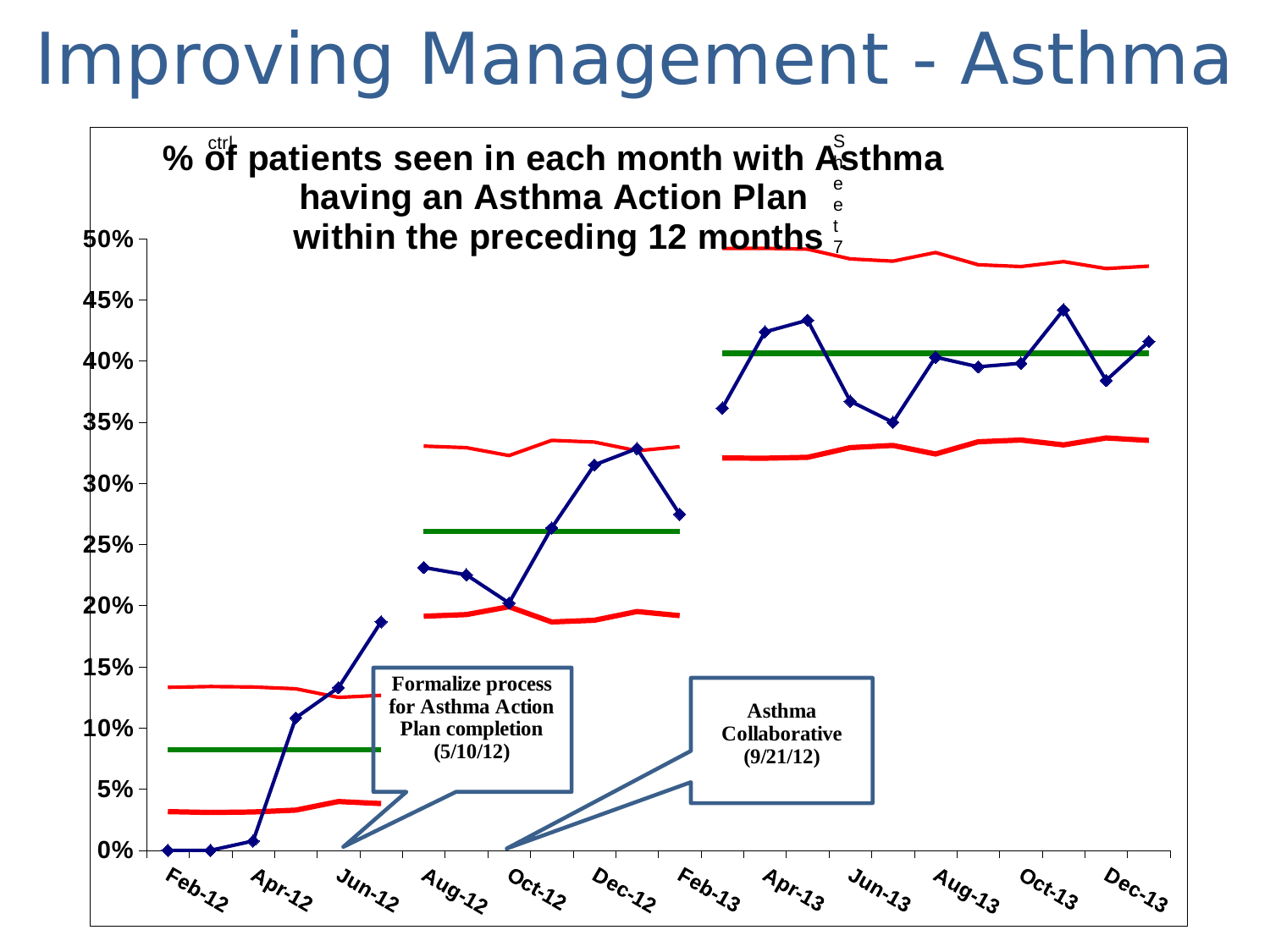

# Improving Management - Asthma

### Chart: % of patients seen in each month with Asthma
having an Asthma Action Plan
within the preceding 12 months

| Category | UCL1 | LCL1 | CEN1 | ZAUPR1 | ZALWR1 | ZBUPR1 | ZBLWR1 | PRISERIES1 | UCL2 | LCL2 | CEN2 | ZAUPR2 | ZALWR2 | ZBUPR2 | ZBLWR2 | PRISERIES2 | UCL3 | LCL3 | CEN3 | ZAUPR3 | ZALWR3 | ZBUPR3 | ZBLWR3 | PRISERIES3 |
|---|---|---|---|---|---|---|---|---|---|---|---|---|---|---|---|---|---|---|---|---|---|---|---|---|
| 40940.0 | 0.133228306586722 | 0.0316623271765983 | 0.0824453168816601 | 0.116300643351701 | 0.0485899904116189 | 0.0993729801166807 | 0.0655176536466395 | 0.0 | None | None | None | None | None | None | None | None | None | None | None | None | None | None | None | None |
| 40969.0 | 0.133915257467071 | 0.0309753762962495 | 0.0824453168816601 | 0.116758610605267 | 0.048132023158053 | 0.0996019637434637 | 0.0652886700198566 | 0.0 | None | None | None | None | None | None | None | None | None | None | None | None | None | None | None | None |
| 41000.0 | 0.133519328967551 | 0.031371304795769 | 0.0824453168816601 | 0.116494658272254 | 0.048395975491066 | 0.0994699875769572 | 0.0654206461863631 | 0.00766283524904214 | None | None | None | None | None | None | None | None | None | None | None | None | None | None | None | None |
| 41030.0 | 0.132022328391322 | 0.0328683053719978 | 0.0824453168816601 | 0.115496657888102 | 0.0493939758752186 | 0.0989709873848809 | 0.0659196463784394 | 0.108303249097473 | None | None | None | None | None | None | None | None | None | None | None | None | None | None | None | None |
| 41061.0 | 0.124997936980426 | 0.0398926967828941 | 0.0824453168816601 | 0.110813730280837 | 0.0540769034824828 | 0.0966295235812488 | 0.0682611101820714 | 0.132978723404255 | None | None | None | None | None | None | None | None | None | None | None | None | None | None | None | None |
| 41091.0 | 0.126676708821235 | 0.038213924942085 | 0.0824453168816601 | 0.111932911508044 | 0.0529577222552767 | 0.0971891141948518 | 0.0677015195684684 | 0.186781609195402 | None | None | None | None | None | None | None | None | None | None | None | None | None | None | None | None |
| 41122.0 | None | None | None | None | None | None | None | None | 0.33041361016667 | 0.191359029525045 | 0.260886319845858 | 0.307237846726399 | 0.214534792965316 | 0.284062083286128 | 0.237710556405587 | 0.231197771587744 | None | None | None | None | None | None | None | None |
| 41153.0 | None | None | None | None | None | None | None | None | 0.329096329718543 | 0.192676309973172 | 0.260886319845858 | 0.306359659760981 | 0.215412979930734 | 0.283622989803419 | 0.238149649888296 | 0.225201072386059 | None | None | None | None | None | None | None | None |
| 41183.0 | None | None | None | None | None | None | None | None | 0.32264483274695 | 0.199127806944764 | 0.260886319845858 | 0.302058661779919 | 0.219713977911795 | 0.281472490812888 | 0.240300148878826 | 0.202197802197802 | None | None | None | None | None | None | None | None |
| 41214.0 | None | None | None | None | None | None | None | None | 0.335110814832956 | 0.186661824858759 | 0.260886319845858 | 0.310369316503923 | 0.211403323187792 | 0.28562781817489 | 0.236144821516825 | 0.263492063492064 | None | None | None | None | None | None | None | None |
| 41244.0 | None | None | None | None | None | None | None | None | 0.333736168182387 | 0.188036471509328 | 0.260886319845858 | 0.309452885403544 | 0.212319754288171 | 0.2851696026247 | 0.236603037067014 | 0.314984709480122 | None | None | None | None | None | None | None | None |
| 41275.0 | None | None | None | None | None | None | None | None | 0.326589970661608 | 0.195182669030107 | 0.260886319845858 | 0.304688753723025 | 0.21708388596869 | 0.282787536784441 | 0.238985102907274 | 0.328358208955224 | None | None | None | None | None | None | None | None |
| 41306.0 | None | None | None | None | None | None | None | None | 0.329934436363928 | 0.191838203327787 | 0.260886319845858 | 0.306918397524571 | 0.214854242167144 | 0.283902358685214 | 0.2378702810065 | 0.274725274725275 | None | None | None | None | None | None | None | None |
| 41334.0 | None | None | None | None | None | None | None | None | None | None | None | None | None | None | None | None | 0.491925695654258 | 0.320644450249221 | 0.40628507295174 | 0.463378821420085 | 0.349191324483394 | 0.434831947185913 | 0.377738198717567 | 0.361486486486487 |
| 41377.0 | None | None | None | None | None | None | None | None | None | None | None | None | None | None | None | None | 0.492070726448589 | 0.32049941945489 | 0.40628507295174 | 0.463475508616306 | 0.349094637287173 | 0.434880290784023 | 0.377689855119456 | 0.423728813559322 |
| 41407.0 | None | None | None | None | None | None | None | None | None | None | None | None | None | None | None | None | 0.4913528422504 | 0.321217303653079 | 0.40628507295174 | 0.462996919150847 | 0.349573226752632 | 0.434640996051293 | 0.377929149852186 | 0.433333333333333 |
| 41426.0 | None | None | None | None | None | None | None | None | None | None | None | None | None | None | None | None | 0.483407242747905 | 0.329162903155574 | 0.40628507295174 | 0.45769985281585 | 0.354870293087629 | 0.431992462883795 | 0.380577683019684 | 0.367123287671233 |
| 41456.0 | None | None | None | None | None | None | None | None | None | None | None | None | None | None | None | None | 0.481573163890262 | 0.330996982013217 | 0.40628507295174 | 0.456477133577421 | 0.356093012326058 | 0.431381103264581 | 0.381189042638899 | 0.349869451697128 |
| 41487.0 | None | None | None | None | None | None | None | None | None | None | None | None | None | None | None | None | 0.488651586399922 | 0.323918559503558 | 0.40628507295174 | 0.461196081917194 | 0.351374063986285 | 0.433740577434467 | 0.378829568469012 | 0.403125 |
| 41518.0 | None | None | None | None | None | None | None | None | None | None | None | None | None | None | None | None | 0.478612268124304 | 0.333957877779175 | 0.40628507295174 | 0.454503203066783 | 0.358066942836697 | 0.430394138009261 | 0.382176007894218 | 0.395180722891566 |
| 41548.0 | None | None | None | None | None | None | None | None | None | None | None | None | None | None | None | None | 0.477174880700624 | 0.335395265202856 | 0.40628507295174 | 0.453544944784329 | 0.35902520111915 | 0.429915008868034 | 0.382655137035445 | 0.398148148148148 |
| 41579.0 | None | None | None | None | None | None | None | None | None | None | None | None | None | None | None | None | 0.481183067529845 | 0.331387078373635 | 0.40628507295174 | 0.456217069337143 | 0.356353076566336 | 0.431251071144441 | 0.381319074759038 | 0.441860465116279 |
| 41609.0 | None | None | None | None | None | None | None | None | None | None | None | None | None | None | None | None | 0.475512241820397 | 0.337057904083082 | 0.40628507295174 | 0.452436518864178 | 0.360133627039301 | 0.429360795907959 | 0.38320934999552 | 0.384105960264901 |
| 41640.0 | None | None | None | None | None | None | None | None | None | None | None | None | None | None | None | None | 0.477505371106414 | 0.335064774797065 | 0.40628507295174 | 0.453765271721523 | 0.358804874181956 | 0.430025172336631 | 0.382544973566848 | 0.41588785046729 |